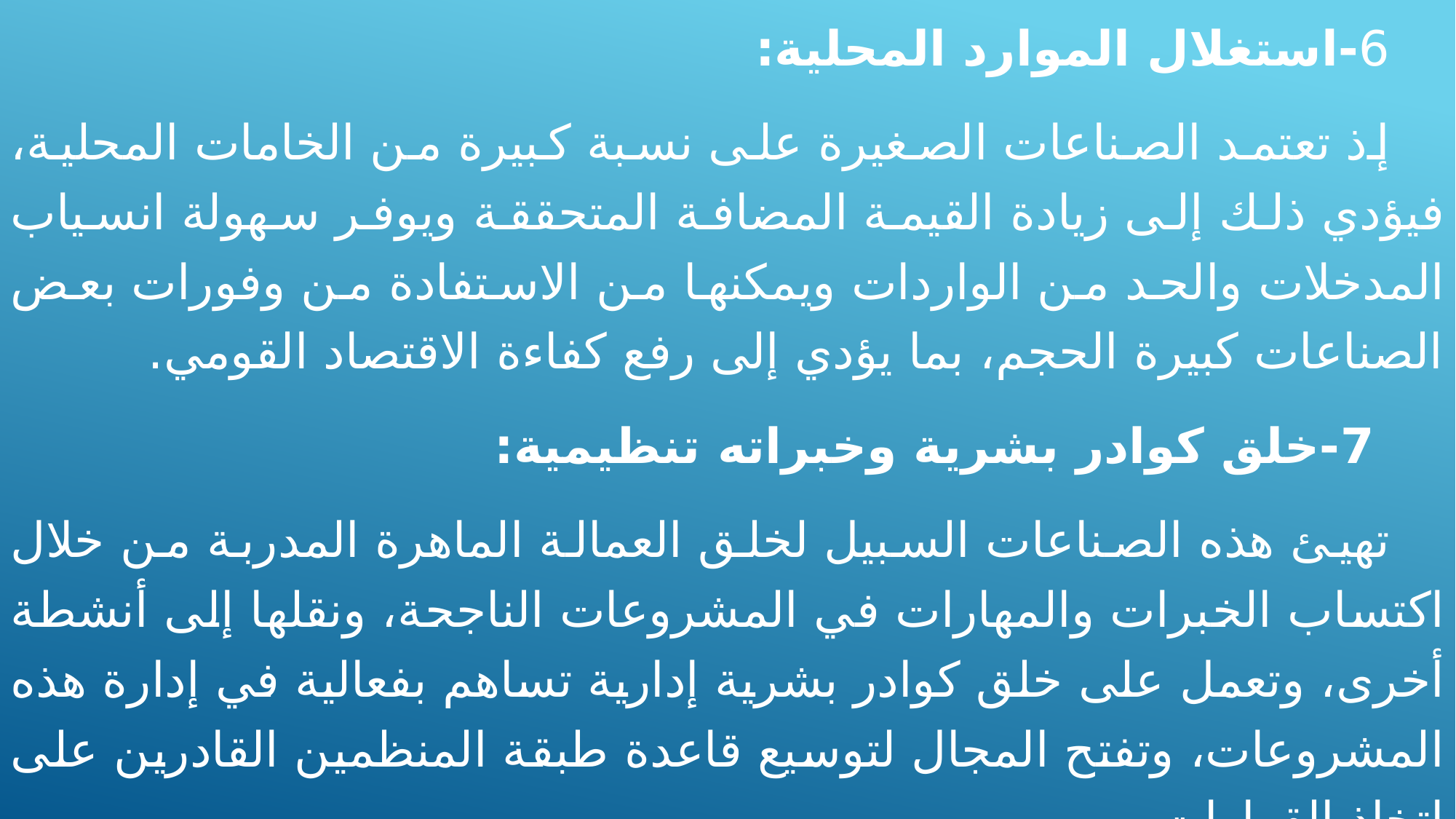

6-استغلال الموارد المحلية:
إذ تعتمد الصناعات الصغيرة على نسبة كبيرة من الخامات المحلية، فيؤدي ذلك إلى زيادة القيمة المضافة المتحققة ويوفر سهولة انسياب المدخلات والحد من الواردات ويمكنها من الاستفادة من وفورات بعض الصناعات كبيرة الحجم، بما يؤدي إلى رفع كفاءة الاقتصاد القومي.
 7-خلق كوادر بشرية وخبراته تنظيمية:
تهيئ هذه الصناعات السبيل لخلق العمالة الماهرة المدربة من خلال اكتساب الخبرات والمهارات في المشروعات الناجحة، ونقلها إلى أنشطة أخرى، وتعمل على خلق كوادر بشرية إدارية تساهم بفعالية في إدارة هذه المشروعات، وتفتح المجال لتوسيع قاعدة طبقة المنظمين القادرين على اتخاذ القرارات.